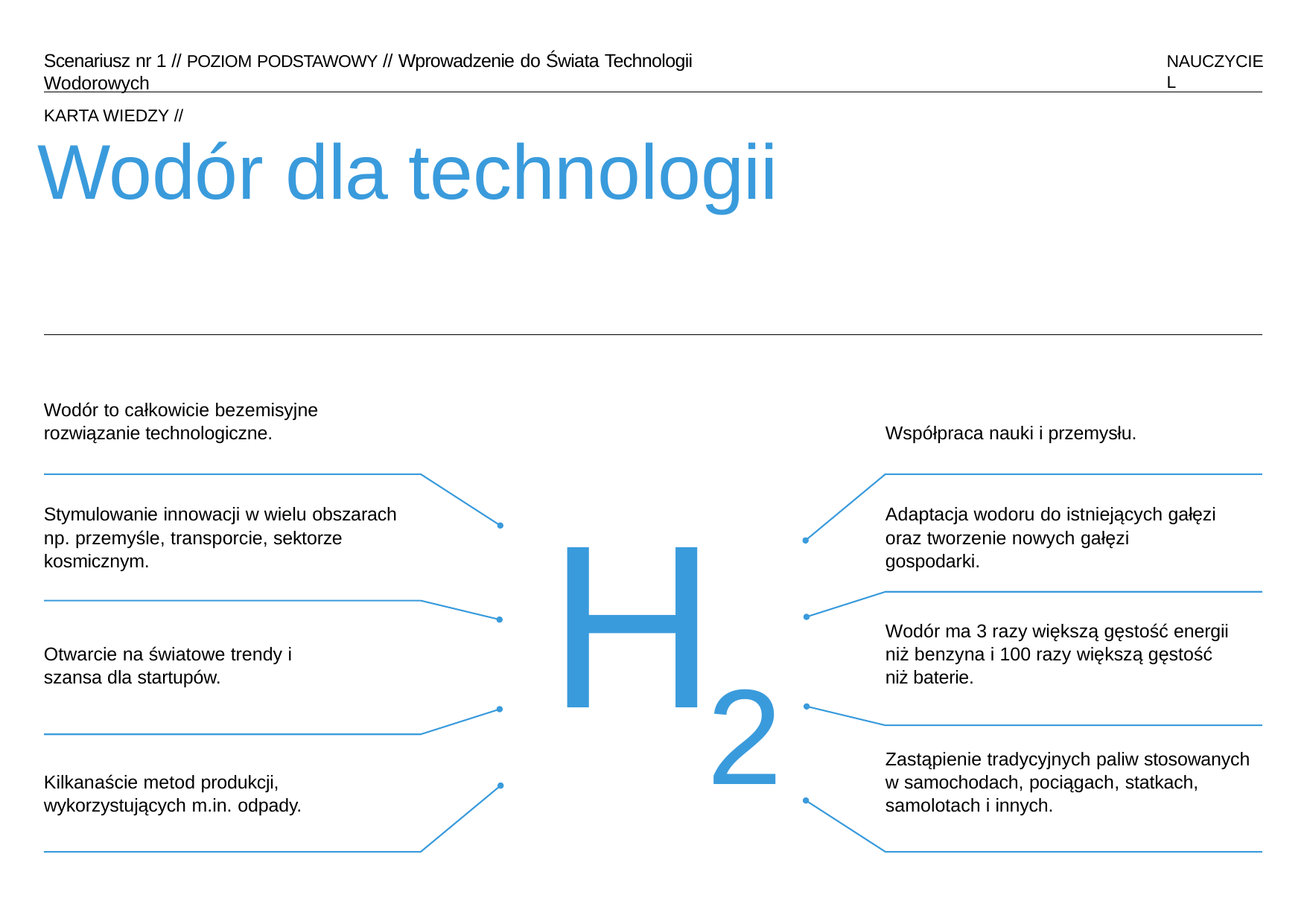

Scenariusz nr 1 // POZIOM PODSTAWOWY // Wprowadzenie do Świata Technologii Wodorowych
NAUCZYCIEL

KARTA WIEDZY //
Wodór	dla	technologii

Wodór to całkowicie bezemisyjne rozwiązanie technologiczne.
Współpraca nauki i przemysłu.
H

Stymulowanie innowacji w wielu obszarach np. przemyśle, transporcie, sektorze kosmicznym.
Adaptacja wodoru do istniejących gałęzi oraz tworzenie nowych gałęzi gospodarki.

Wodór ma 3 razy większą gęstość energii niż benzyna i 100 razy większą gęstość niż baterie.
Otwarcie na światowe trendy i szansa dla startupów.
2

Zastąpienie tradycyjnych paliw stosowanych w samochodach, pociągach, statkach, samolotach i innych.
Kilkanaście metod produkcji, wykorzystujących m.in. odpady.